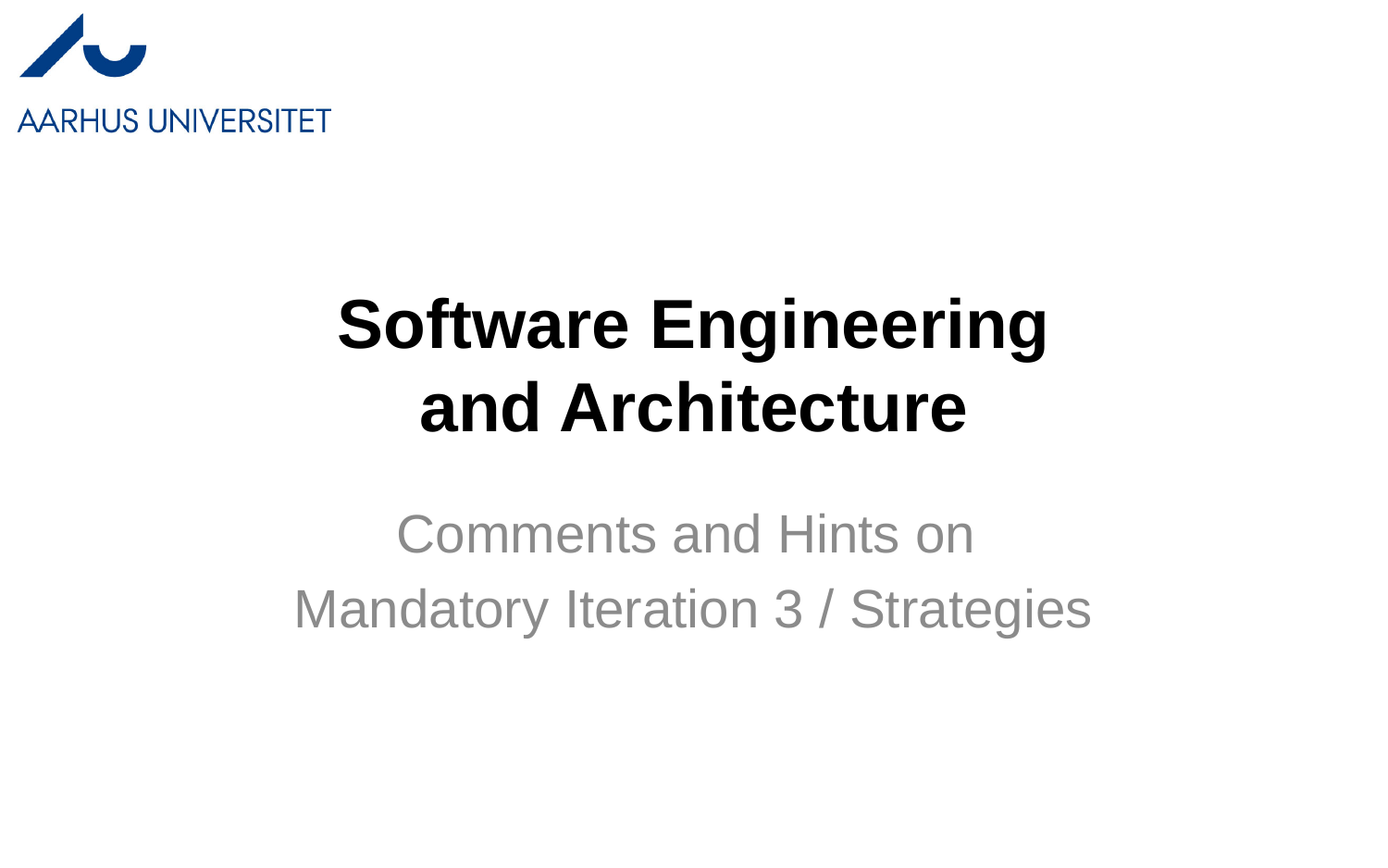

# Software Engineering and Architecture
Comments and Hints on
Mandatory Iteration 3 / Strategies